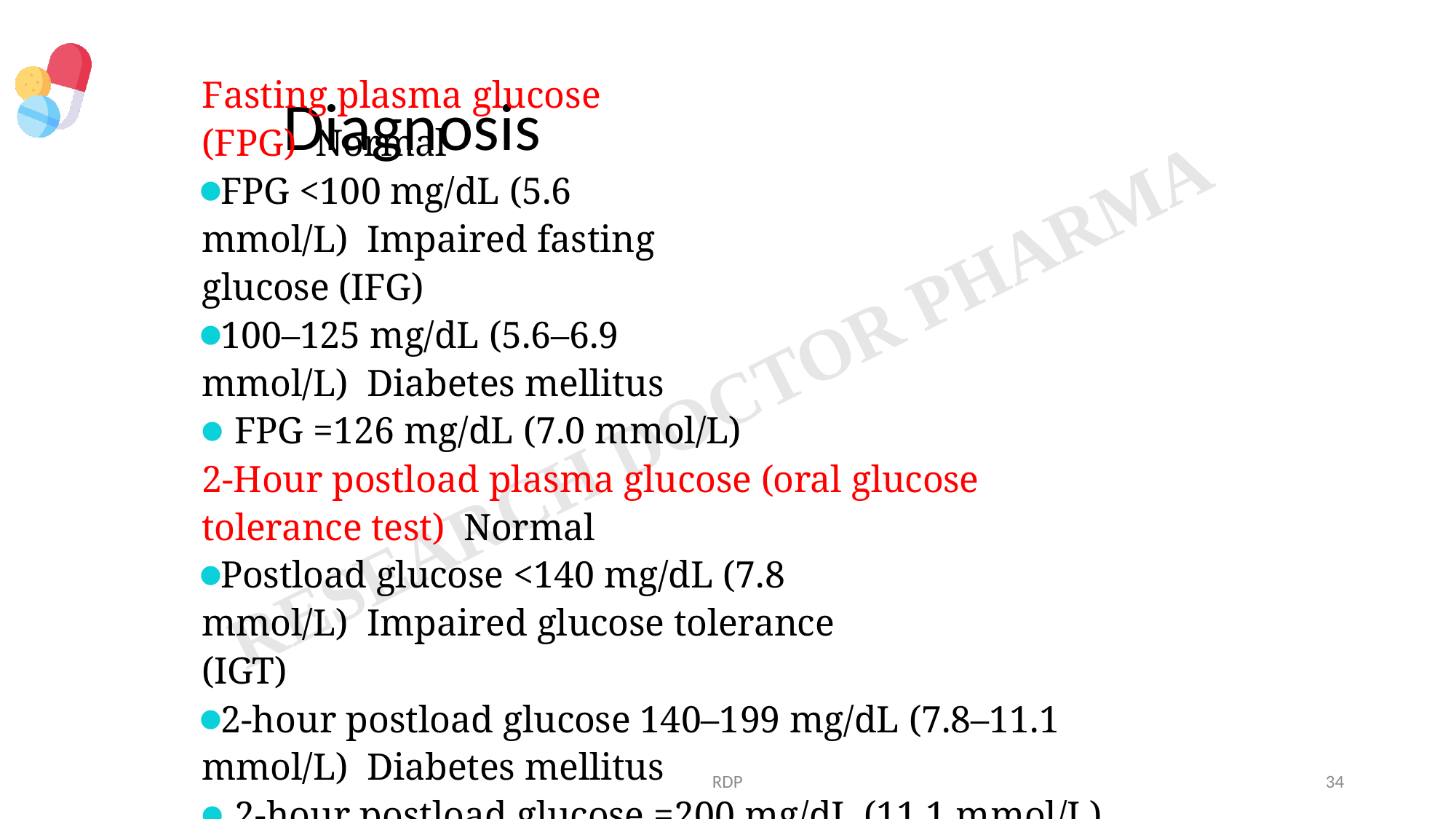

Fasting plasma glucose (FPG)  Normal
FPG <100 mg/dL (5.6 mmol/L)  Impaired fasting glucose (IFG)
100–125 mg/dL (5.6–6.9 mmol/L)  Diabetes mellitus
FPG =126 mg/dL (7.0 mmol/L)
2-Hour postload plasma glucose (oral glucose tolerance test)  Normal
Postload glucose <140 mg/dL (7.8 mmol/L)  Impaired glucose tolerance (IGT)
2-hour postload glucose 140–199 mg/dL (7.8–11.1 mmol/L)  Diabetes mellitus
2-hour postload glucose =200 mg/dL (11.1 mmol/L)
# Diagnosis
RDP
34